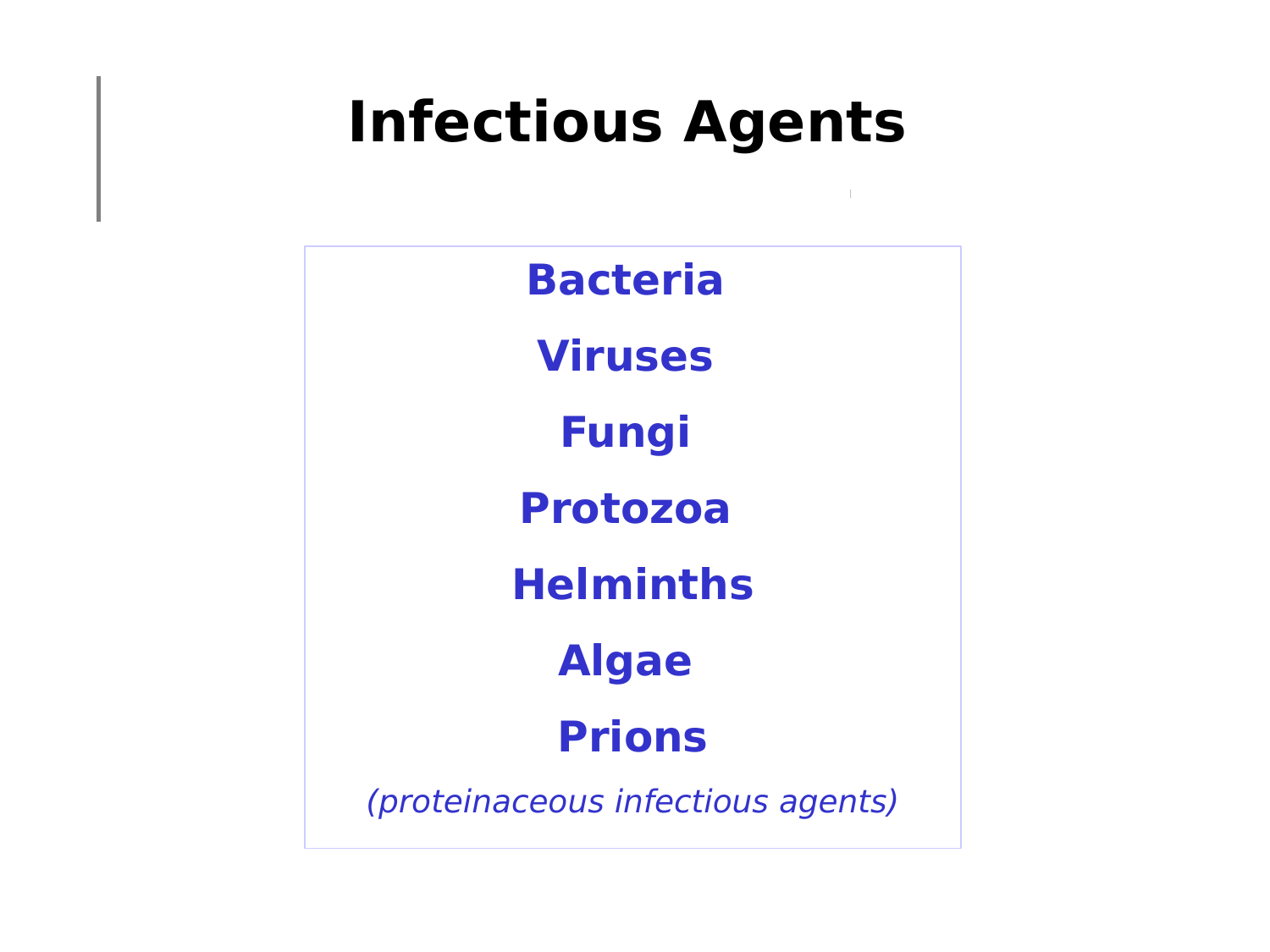

Infectious Agents

Bacteria
Viruses
Fungi
Protozoa
Helminths
Algae
Prions
(proteinaceous infectious agents)